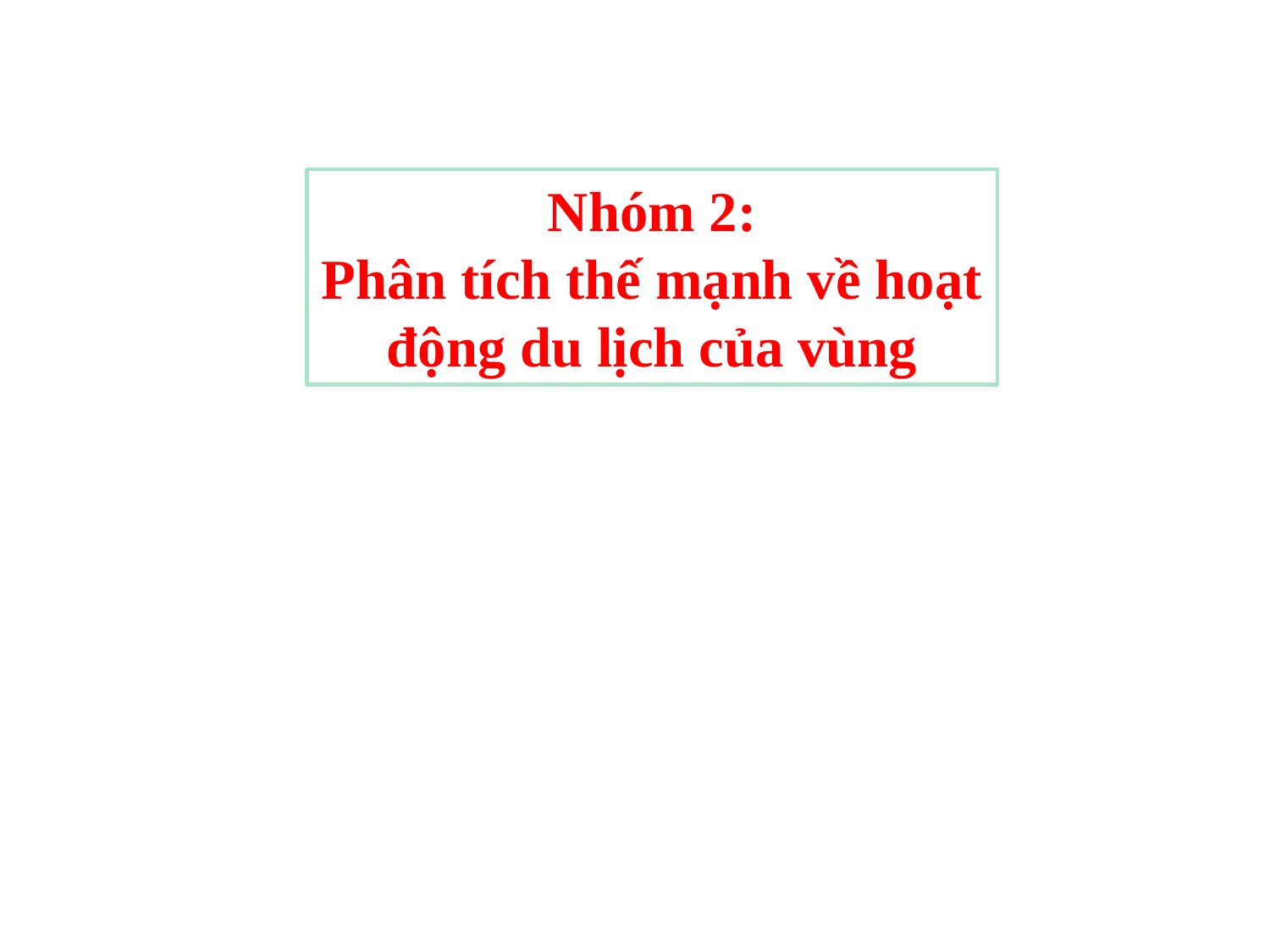

Nhóm 2:
Phân tích thế mạnh về hoạt động du lịch của vùng